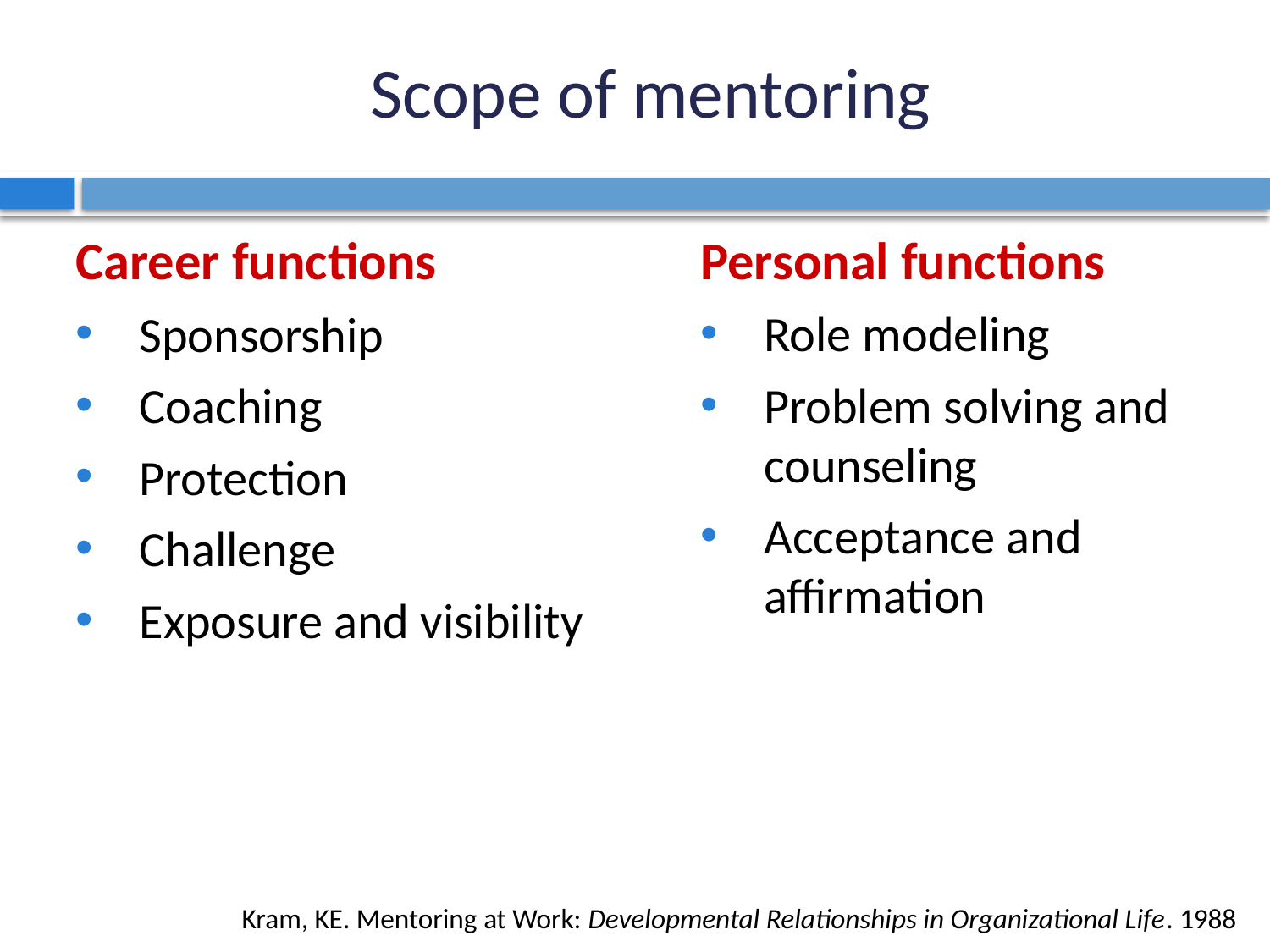

# Scope of mentoring
Career functions
Sponsorship
Coaching
Protection
Challenge
Exposure and visibility
Personal functions
Role modeling
Problem solving and  counseling
Acceptance and affirmation
Kram, KE. Mentoring at Work: Developmental Relationships in Organizational Life. 1988